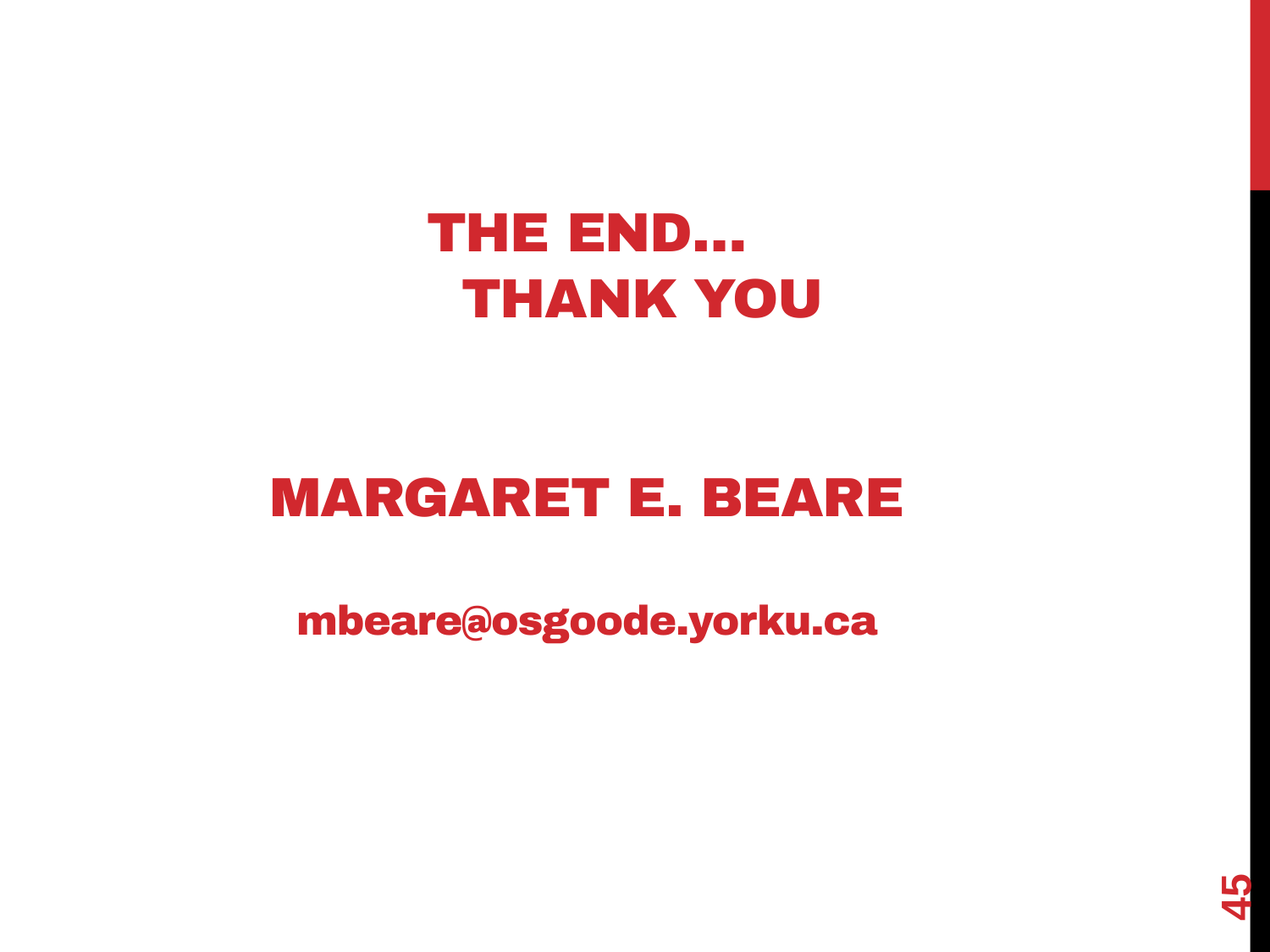

# The End… Thank you Margaret E. Beare mbeare@osgoode.yorku.ca

45